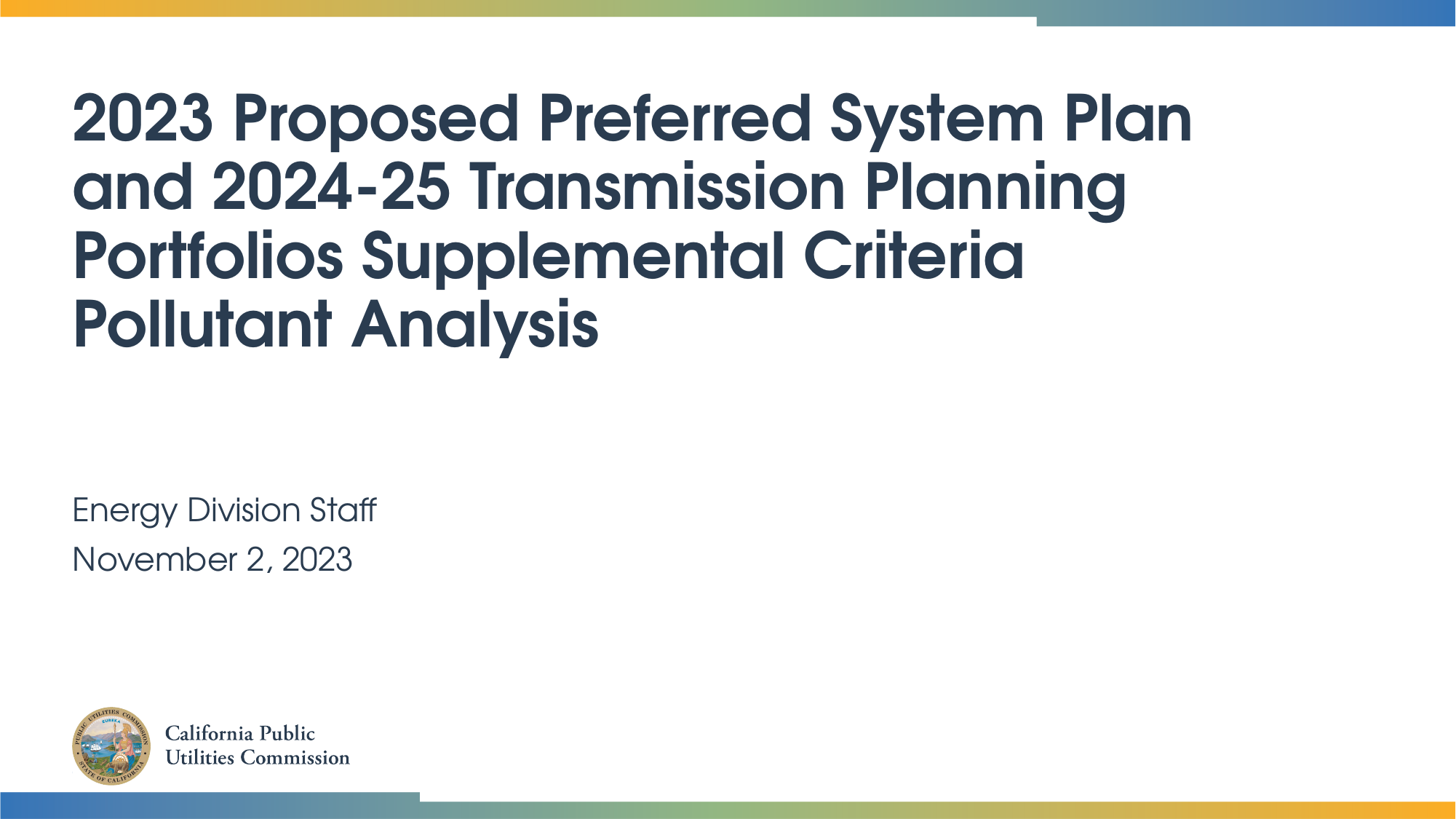

# 2023 Proposed Preferred System Plan and 2024-25 Transmission Planning Portfolios Supplemental Criteria Pollutant Analysis

Energy Division Staff
November 2, 2023